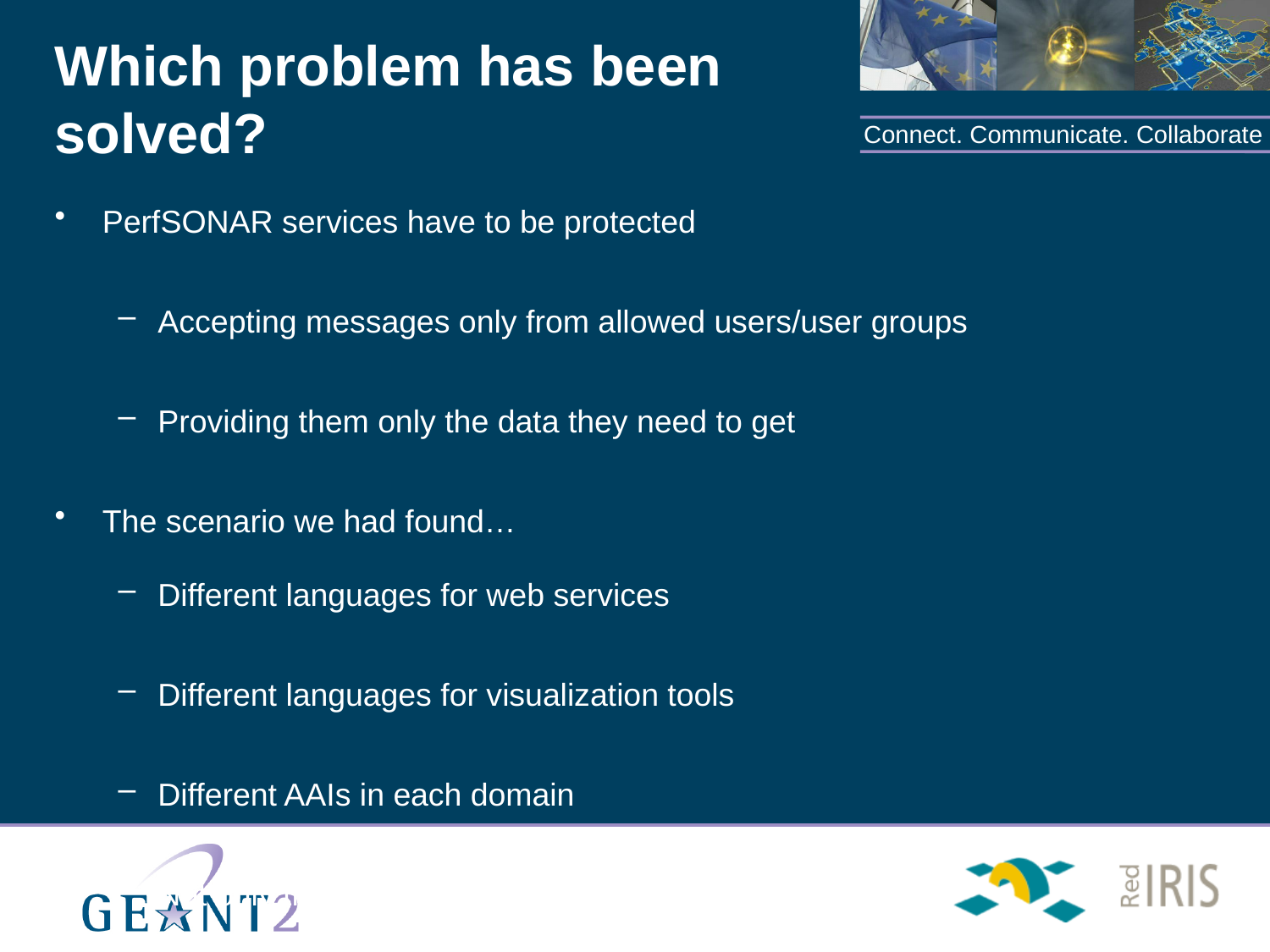

# Which problem has been solved?
PerfSONAR services have to be protected

Accepting messages only from allowed users/user groups

Providing them only the data they need to get

The scenario we had found…

Different languages for web services

Different languages for visualization tools

Different AAIs in each domain

Not only the common web-based single sign-on solution